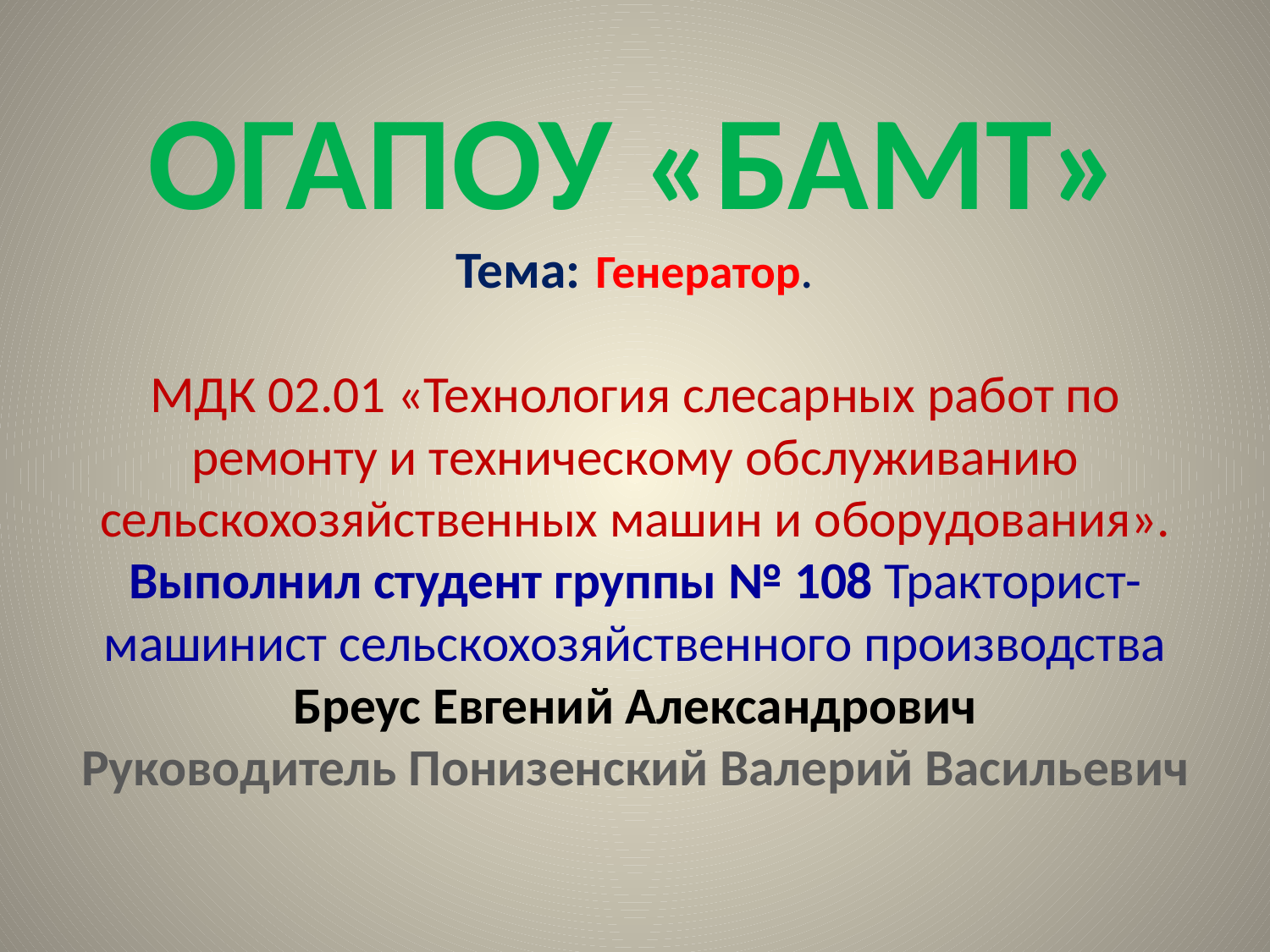

# ОГАПОУ «БАМТ» Тема: Генератор. МДК 02.01 «Технология слесарных работ по ремонту и техническому обслуживанию сельскохозяйственных машин и оборудования». Выполнил студент группы № 108 Тракторист-машинист сельскохозяйственного производства Бреус Евгений Александрович Руководитель Понизенский Валерий Васильевич